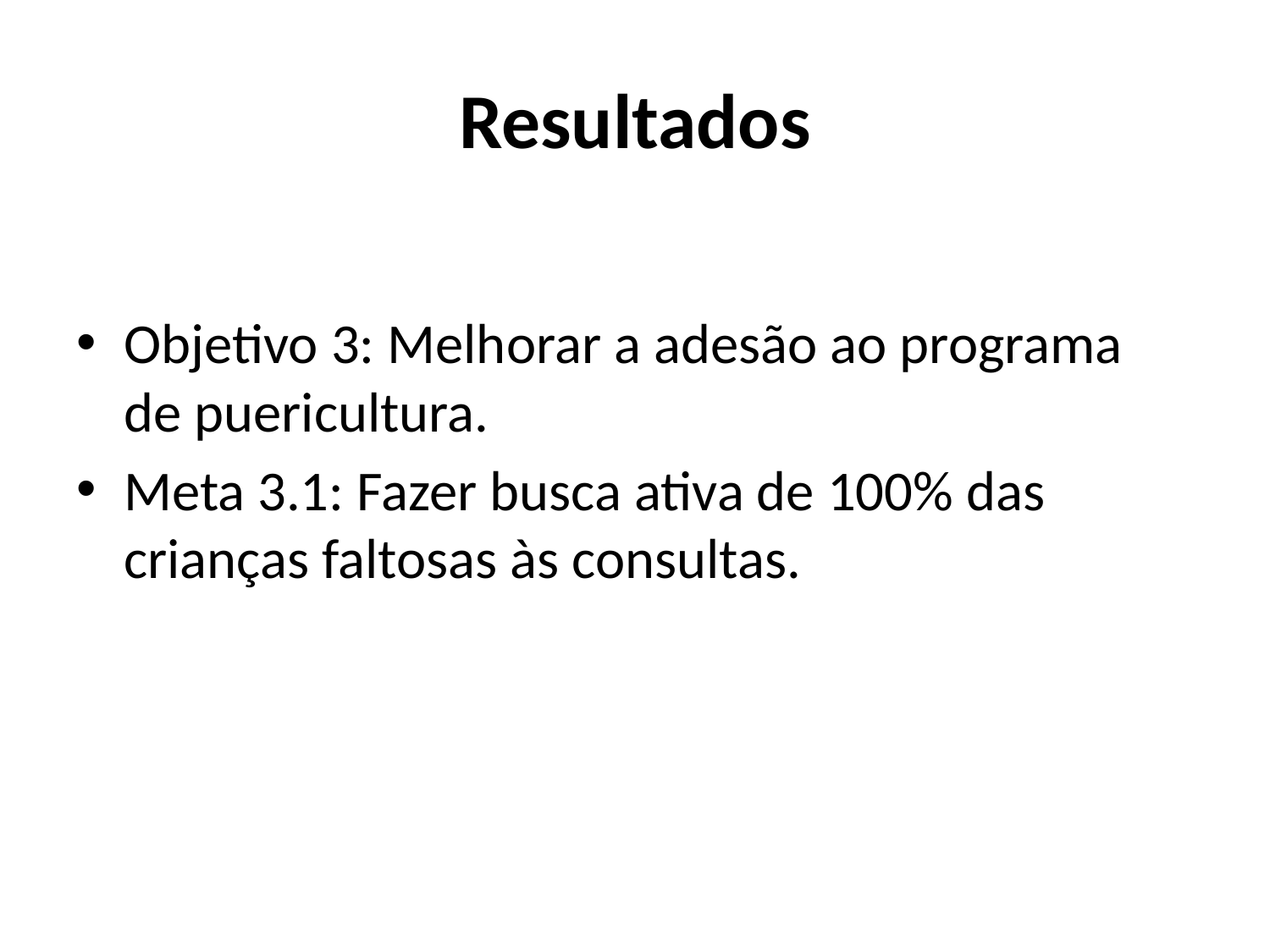

# Resultados

Objetivo 3: Melhorar a adesão ao programa de puericultura.
Meta 3.1: Fazer busca ativa de 100% das crianças faltosas às consultas.